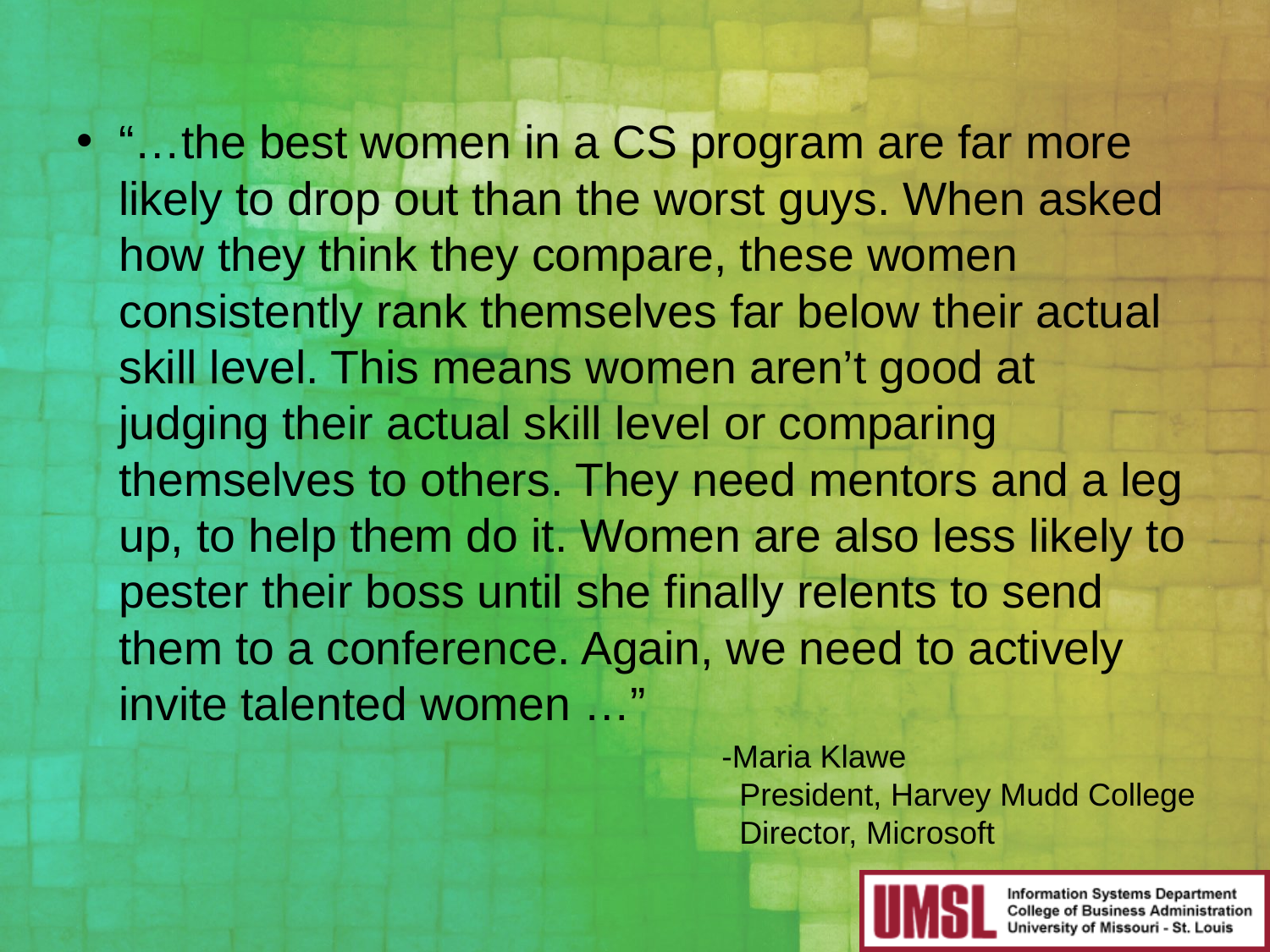

“…the best women in a CS program are far more likely to drop out than the worst guys. When asked how they think they compare, these women consistently rank themselves far below their actual skill level. This means women aren’t good at judging their actual skill level or comparing themselves to others. They need mentors and a leg up, to help them do it. Women are also less likely to pester their boss until she finally relents to send them to a conference. Again, we need to actively invite talented women …”

-Maria Klawe
  President, Harvey Mudd College
  Director, Microsoft